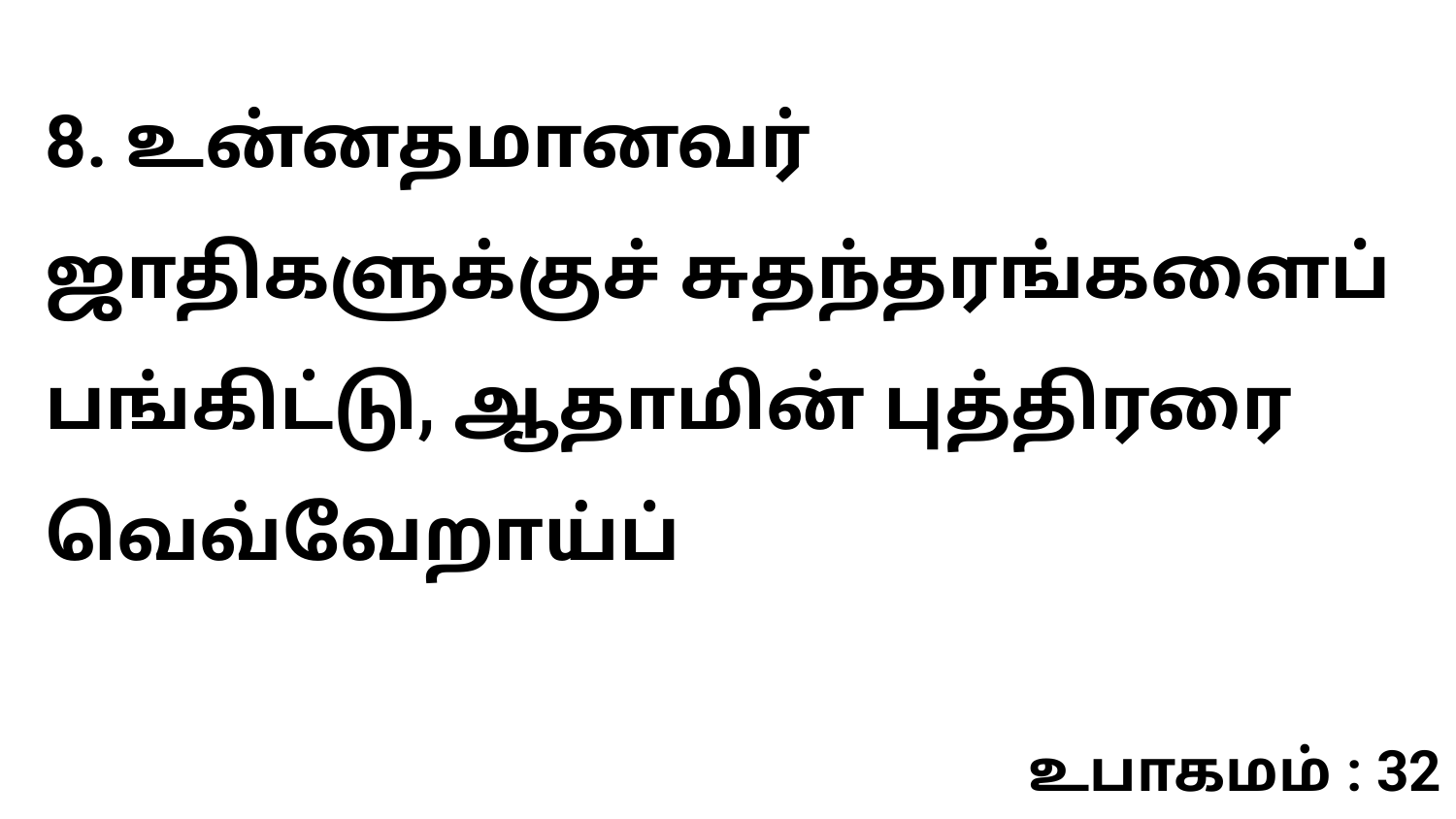

8. உன்னதமானவர் ஜாதிகளுக்குச் சுதந்தரங்களைப் பங்கிட்டு, ஆதாமின் புத்திரரை வெவ்வேறாய்ப்
உபாகமம் : 32